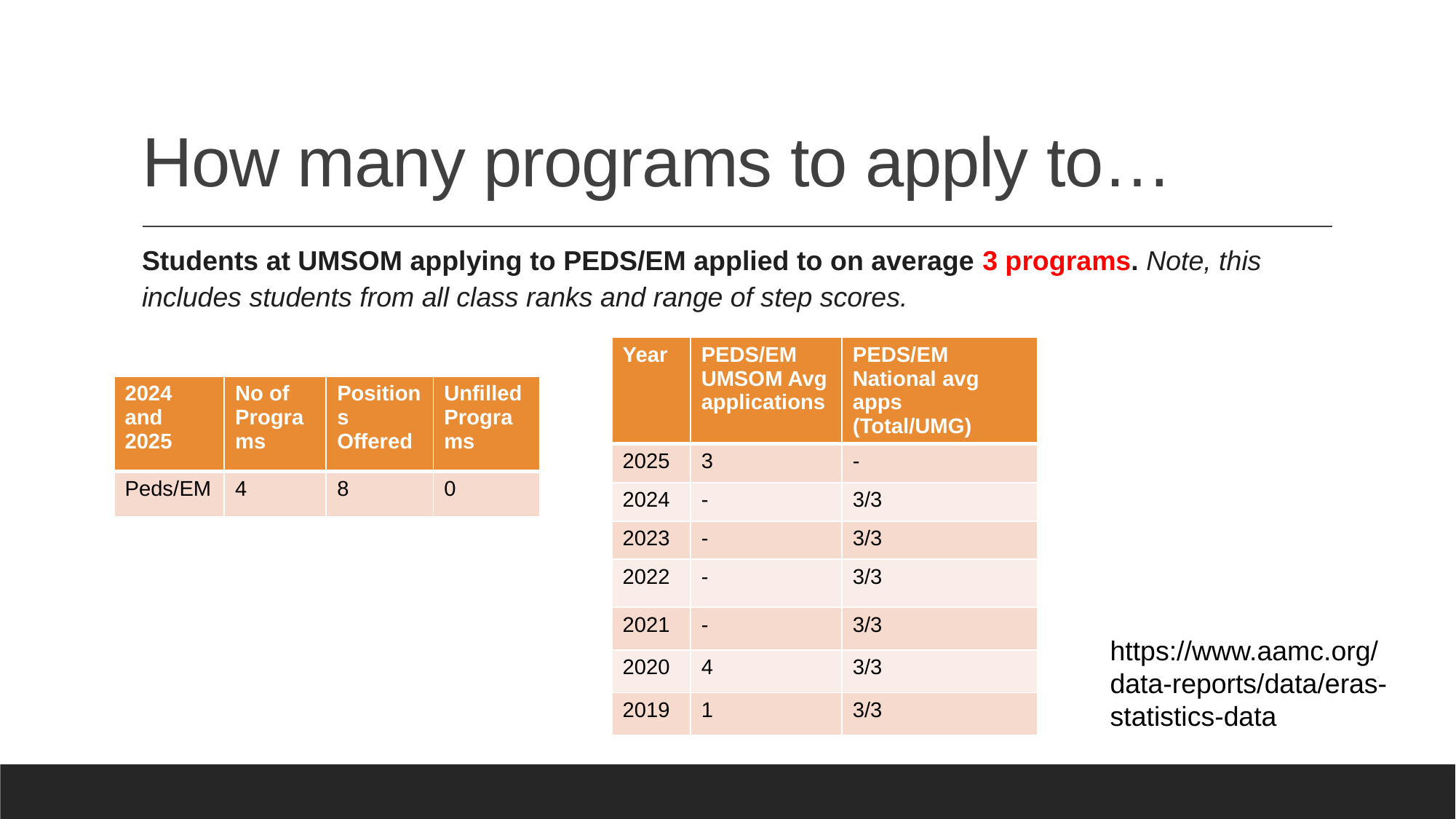

# How many programs to apply to…
Students at UMSOM applying to PEDS/EM applied to on average 3 programs. Note, this includes students from all class ranks and range of step scores.
| Year | PEDS/EM UMSOM Avg applications | PEDS/EM National avg apps (Total/UMG) |
| --- | --- | --- |
| 2025 | 3 | - |
| 2024 | - | 3/3 |
| 2023 | - | 3/3 |
| 2022 | - | 3/3 |
| 2021 | - | 3/3 |
| 2020 | 4 | 3/3 |
| 2019 | 1 | 3/3 |
| 2024 and 2025 | No of Programs | Positions Offered | Unfilled Programs |
| --- | --- | --- | --- |
| Peds/EM | 4 | 8 | 0 |
https://www.aamc.org/data-reports/data/eras-statistics-data